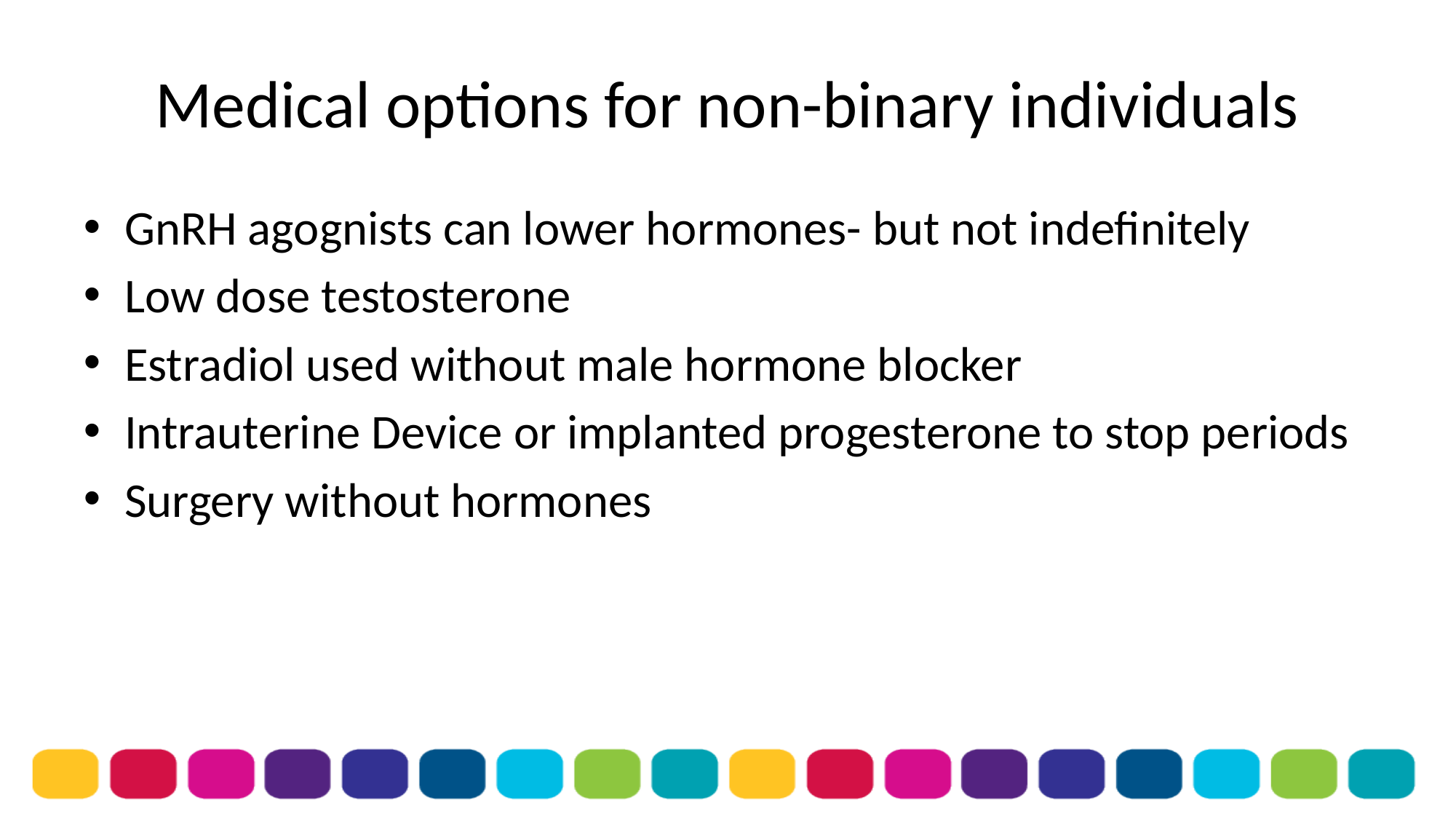

# Medical options for non-binary individuals
GnRH agognists can lower hormones- but not indefinitely
Low dose testosterone
Estradiol used without male hormone blocker
Intrauterine Device or implanted progesterone to stop periods
Surgery without hormones